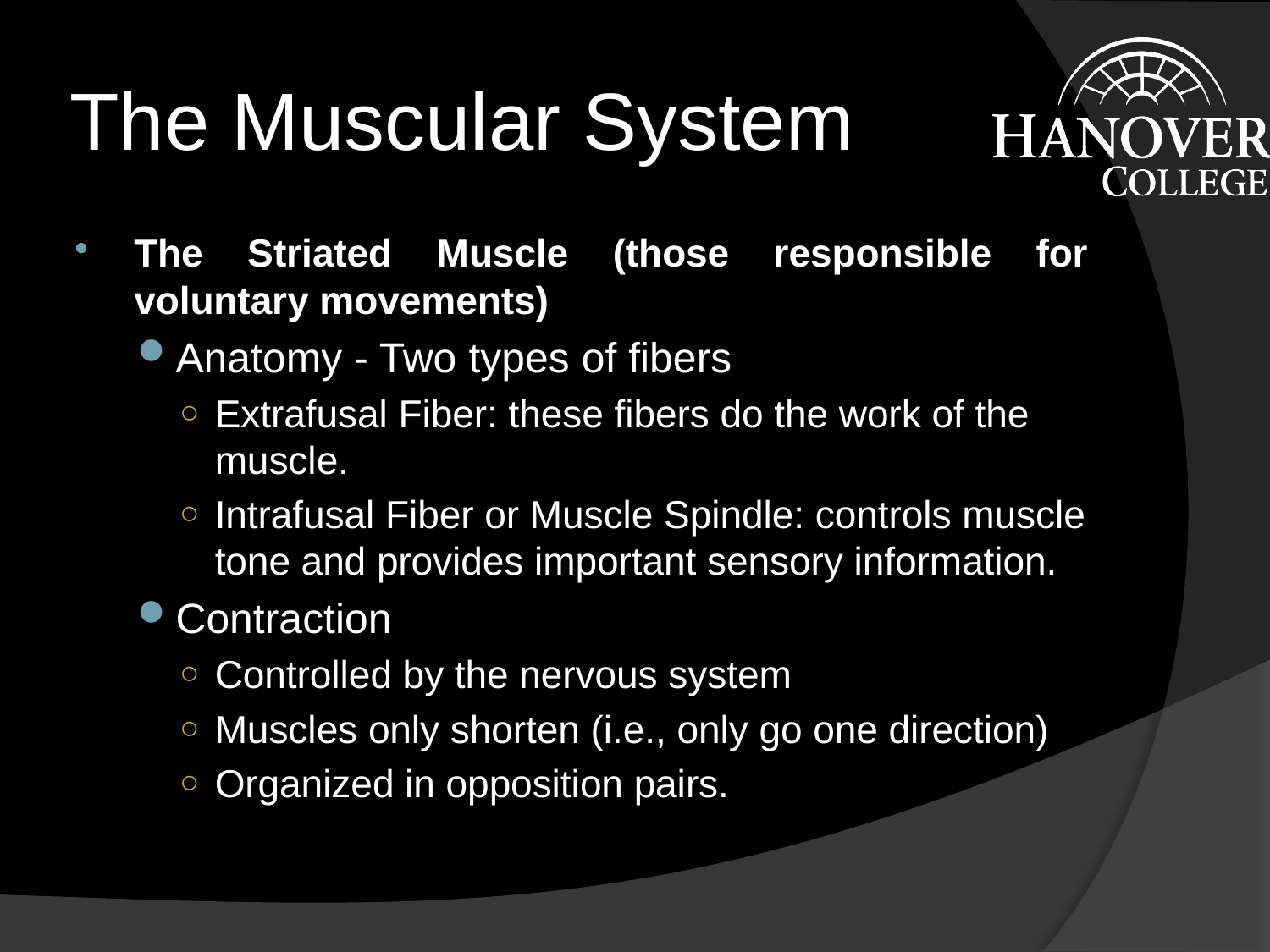

# The Muscular System
The Striated Muscle (those responsible for voluntary movements)
Anatomy - Two types of fibers
Extrafusal Fiber: these fibers do the work of the muscle.
Intrafusal Fiber or Muscle Spindle: controls muscle tone and provides important sensory information.
Contraction
Controlled by the nervous system
Muscles only shorten (i.e., only go one direction)
Organized in opposition pairs.